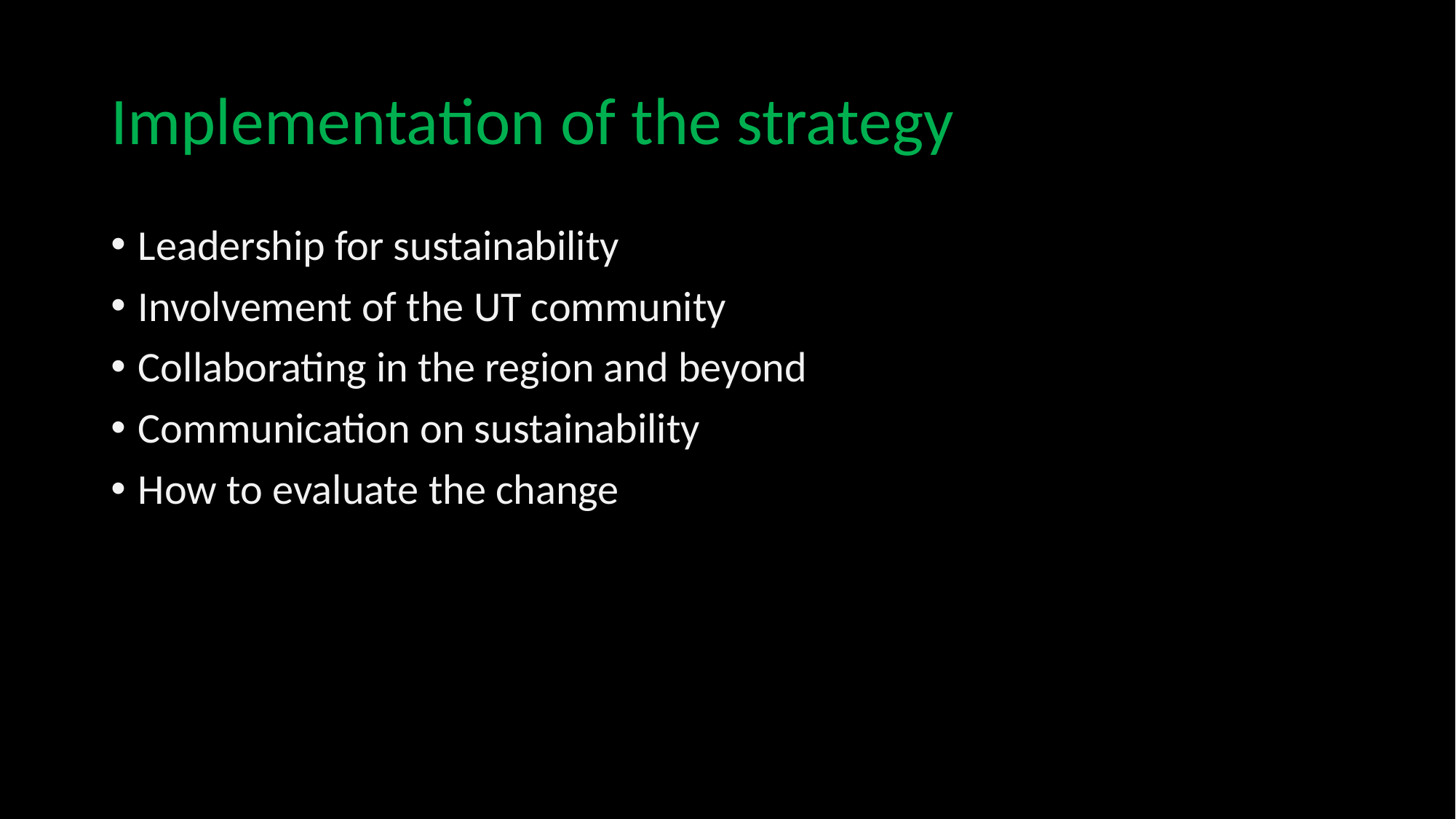

# Implementation of the strategy
Leadership for sustainability
Involvement of the UT community
Collaborating in the region and beyond
Communication on sustainability
How to evaluate the change